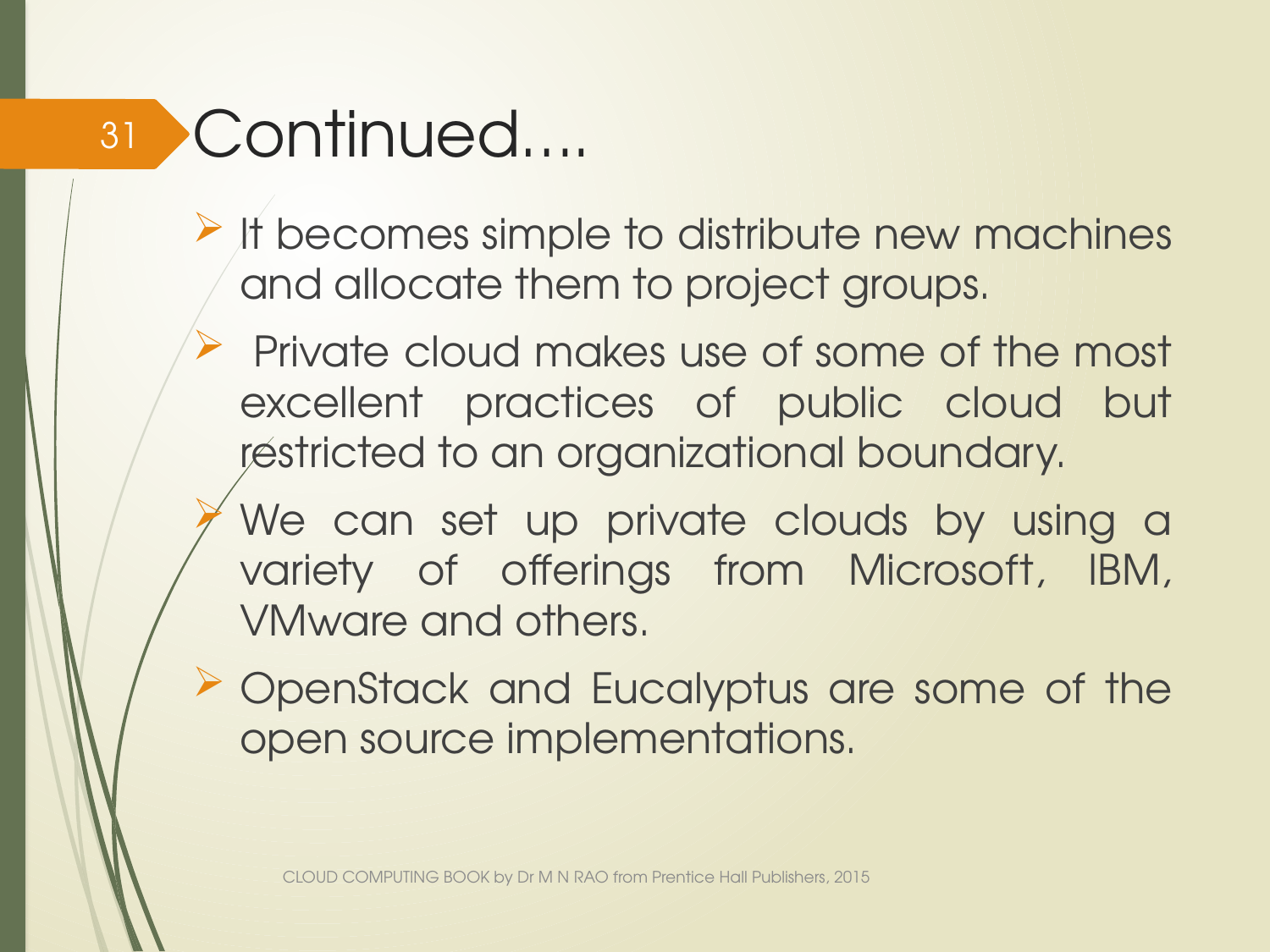

# Continued….
31
It becomes simple to distribute new machines and allocate them to project groups.
 Private cloud makes use of some of the most excellent practices of public cloud but restricted to an organizational boundary.
We can set up private clouds by using a variety of offerings from Microsoft, IBM, VMware and others.
OpenStack and Eucalyptus are some of the open source implementations.

CLOUD COMPUTING BOOK by Dr M N RAO from Prentice Hall Publishers, 2015